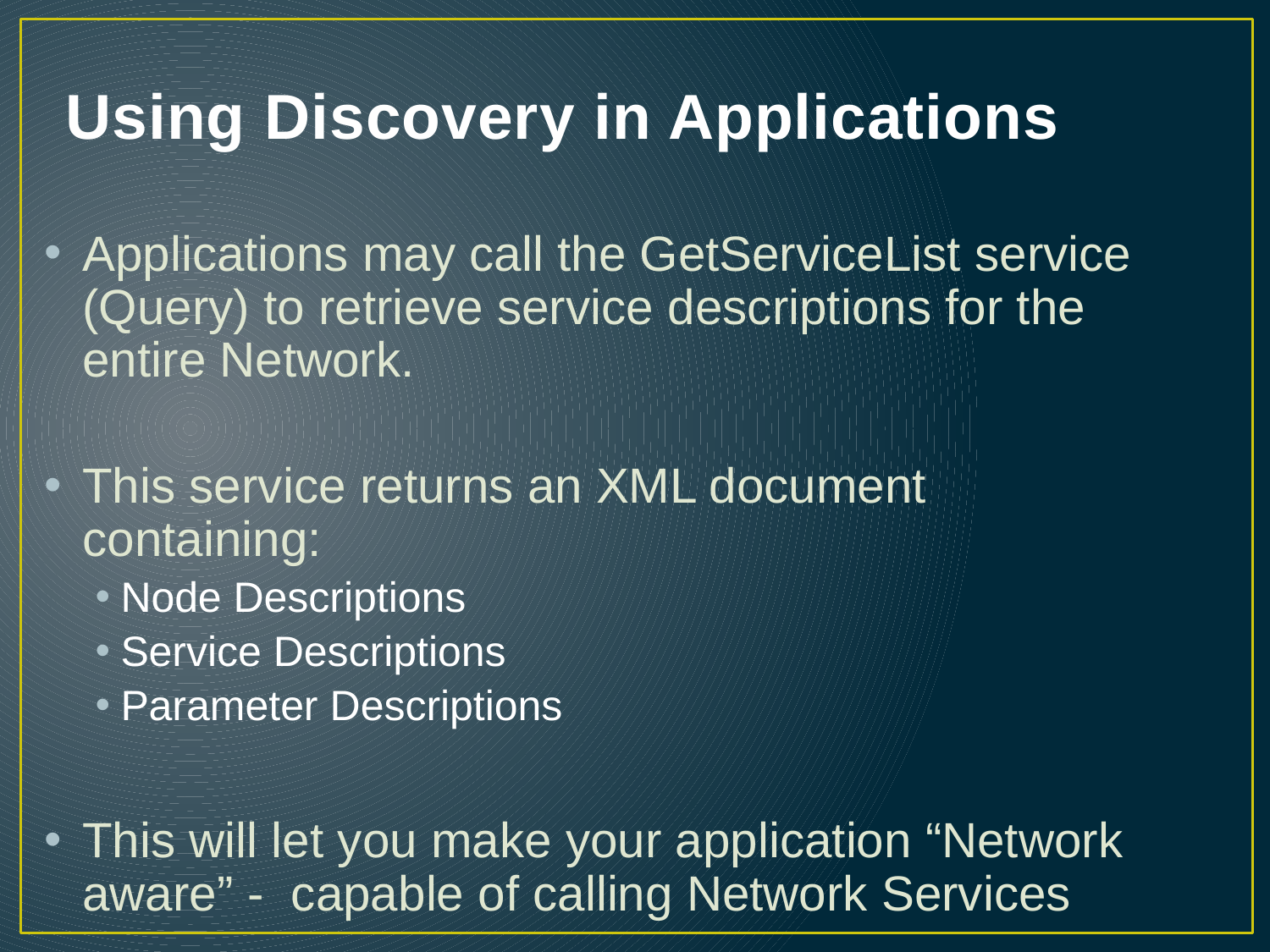

# Using Discovery in Applications
Applications may call the GetServiceList service (Query) to retrieve service descriptions for the entire Network.

This service returns an XML document containing:
Node Descriptions
Service Descriptions
Parameter Descriptions

This will let you make your application “Network aware” -  capable of calling Network Services